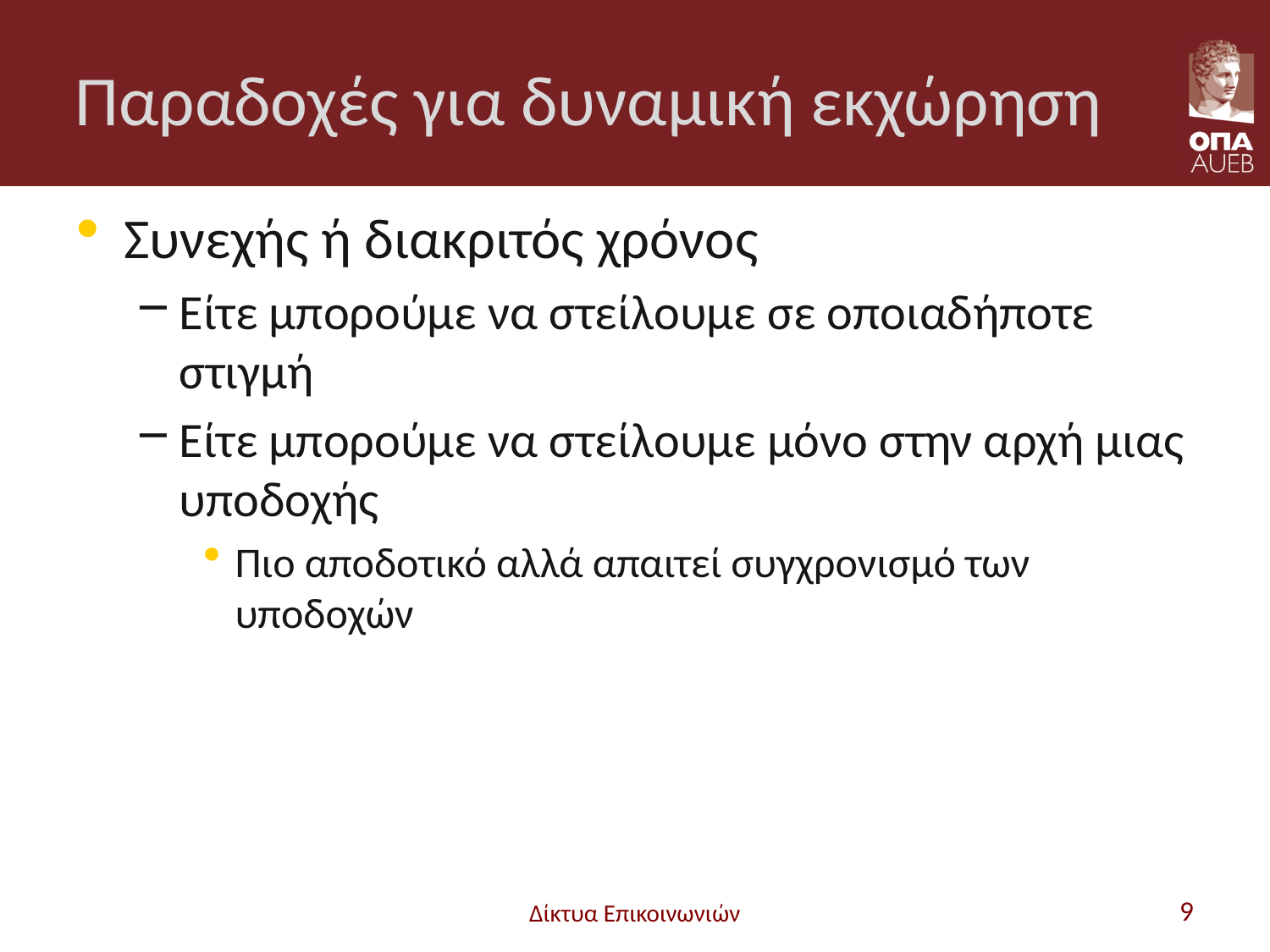

# Παραδοχές για δυναμική εκχώρηση
Συνεχής ή διακριτός χρόνος
Είτε μπορούμε να στείλουμε σε οποιαδήποτε στιγμή
Είτε μπορούμε να στείλουμε μόνο στην αρχή μιας υποδοχής
Πιο αποδοτικό αλλά απαιτεί συγχρονισμό των υποδοχών
Δίκτυα Επικοινωνιών
9